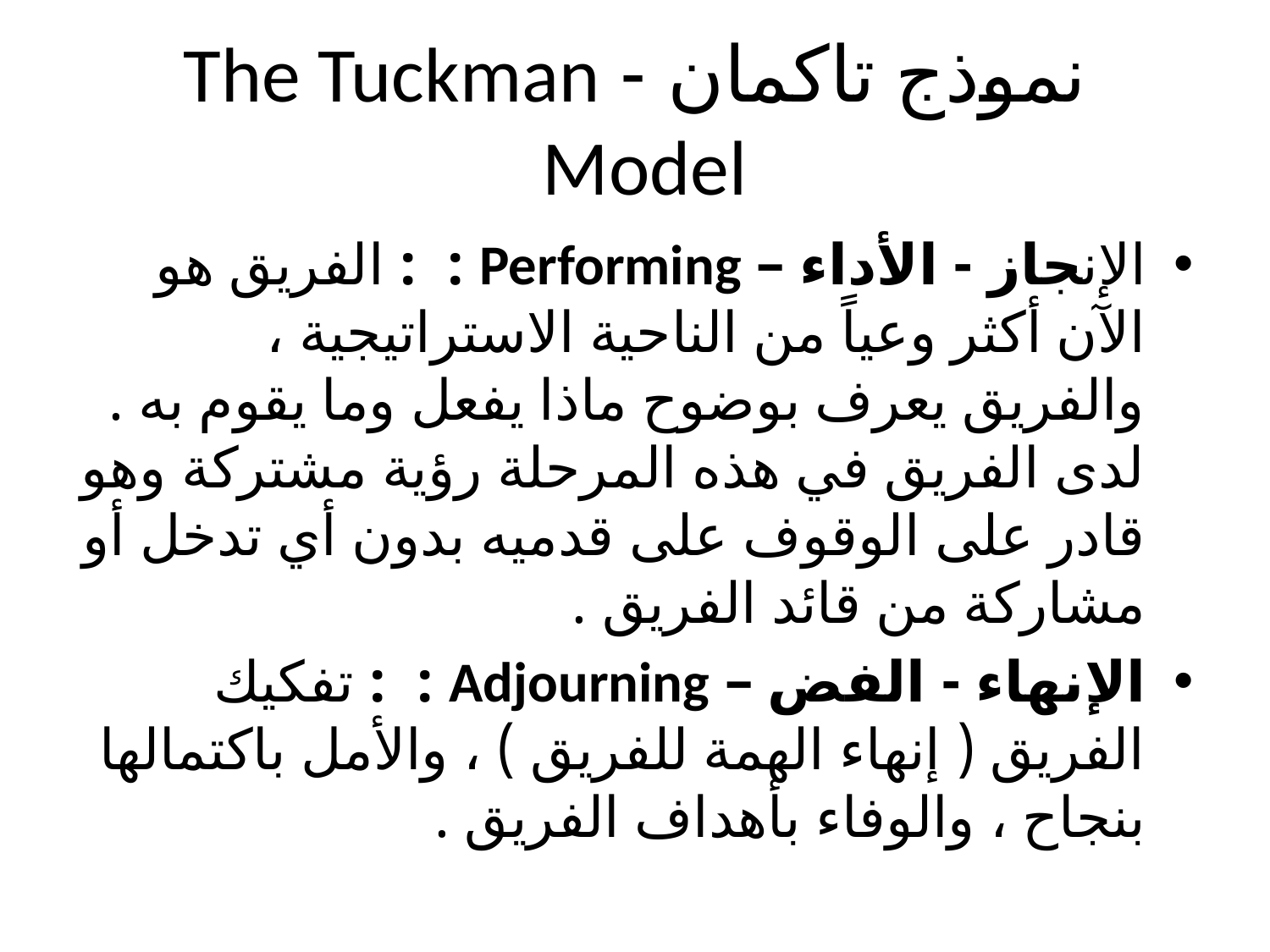

# نموذج تاكمان - The Tuckman Model
الإنجاز - الأداء – Performing :  : الفريق هو الآن أكثر وعياً من الناحية الاستراتيجية ، والفريق يعرف بوضوح ماذا يفعل وما يقوم به . لدى الفريق في هذه المرحلة رؤية مشتركة وهو قادر على الوقوف على قدميه بدون أي تدخل أو مشاركة من قائد الفريق .
الإنهاء - الفض – Adjourning :  : تفكيك الفريق ( إنهاء الهمة للفريق ) ، والأمل باكتمالها بنجاح ، والوفاء بأهداف الفريق .